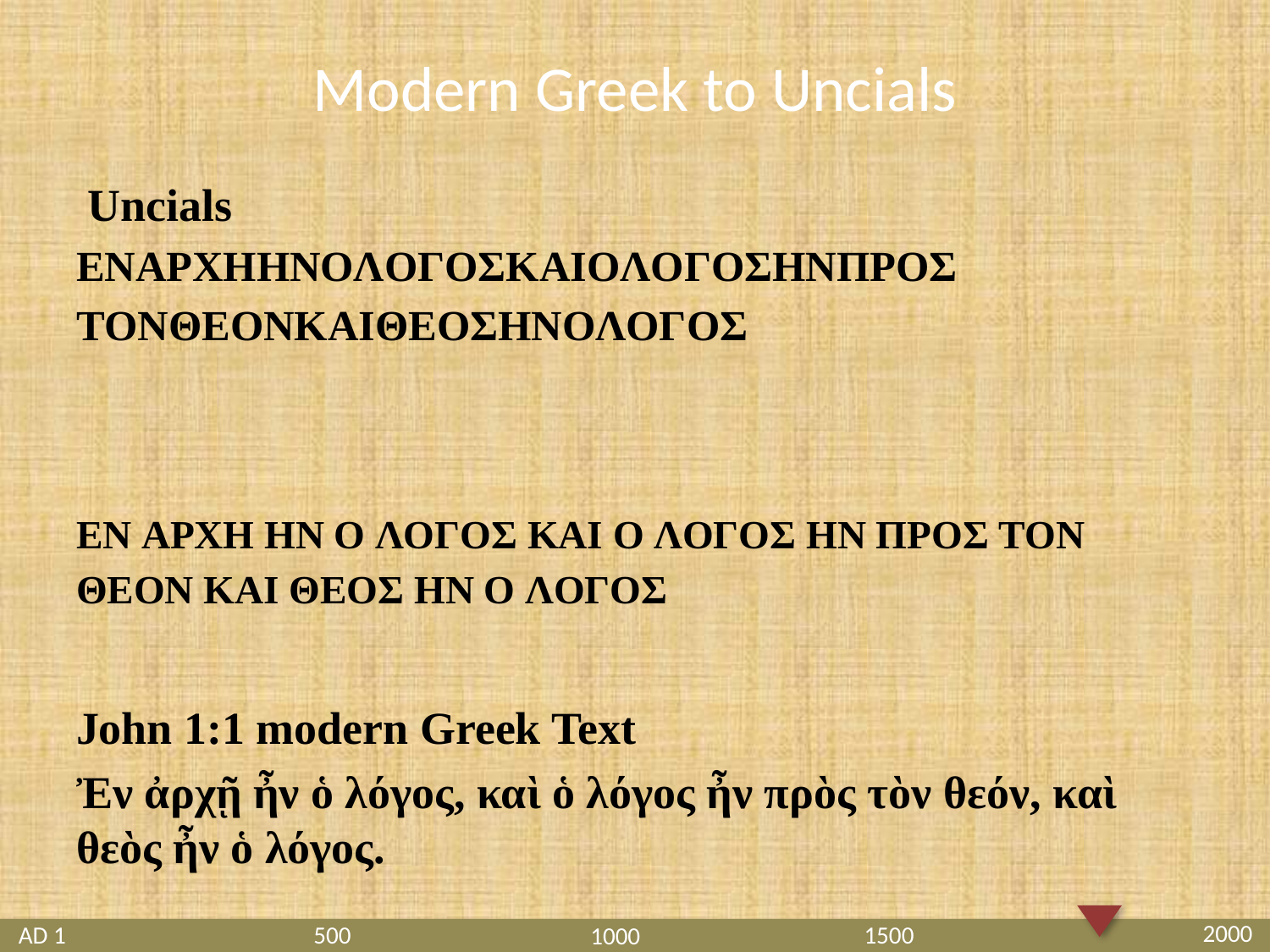

# Modern Greek to Uncials
 Uncials
EΝAΡΧHHΝOΛOΓΟΣΚΑIOΛOΓΟΣHΝΠΡOΣ ΤOΝΘΕOΝΚΑIΘΕOΣHΝOΛOΓΟΣ

EΝ AΡΧH HΝ O ΛOΓΟΣ ΚΑI O ΛOΓΟΣ HΝ ΠΡOΣ ΤOΝ ΘΕOΝ ΚΑI ΘΕOΣ HΝ O ΛOΓΟΣ

John 1:1 modern Greek Text
Ἐν ἀρχῇ ἦν ὁ λόγος, καὶ ὁ λόγος ἦν πρὸς τὸν θεόν, καὶ θεὸς ἦν ὁ λόγος.

2000
1500
AD 1
500
1000